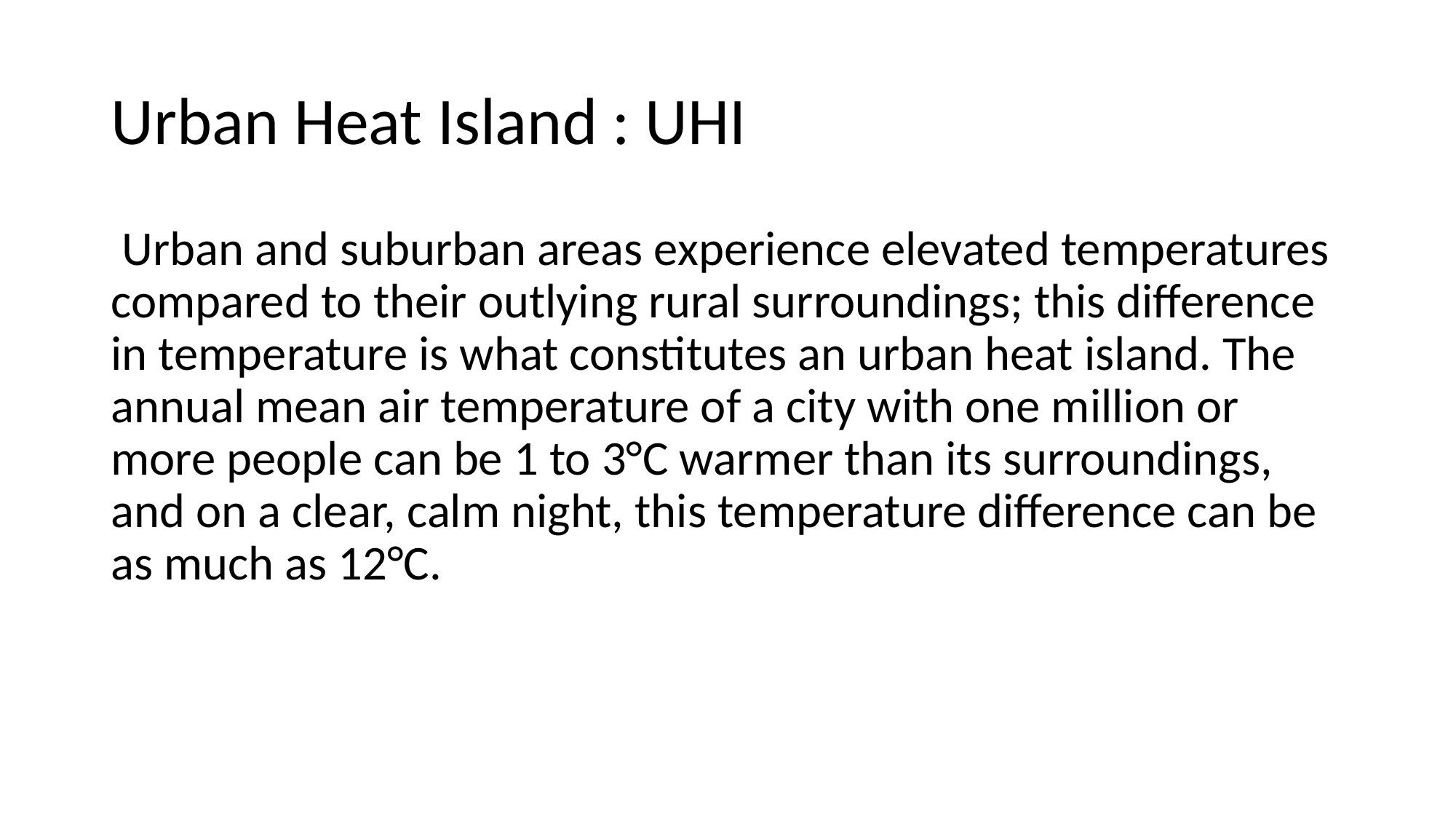

# Urban Heat Island : UHI
 Urban and suburban areas experience elevated temperatures compared to their outlying rural surroundings; this difference in temperature is what constitutes an urban heat island. The annual mean air temperature of a city with one million or more people can be 1 to 3°C warmer than its surroundings, and on a clear, calm night, this temperature difference can be as much as 12°C.